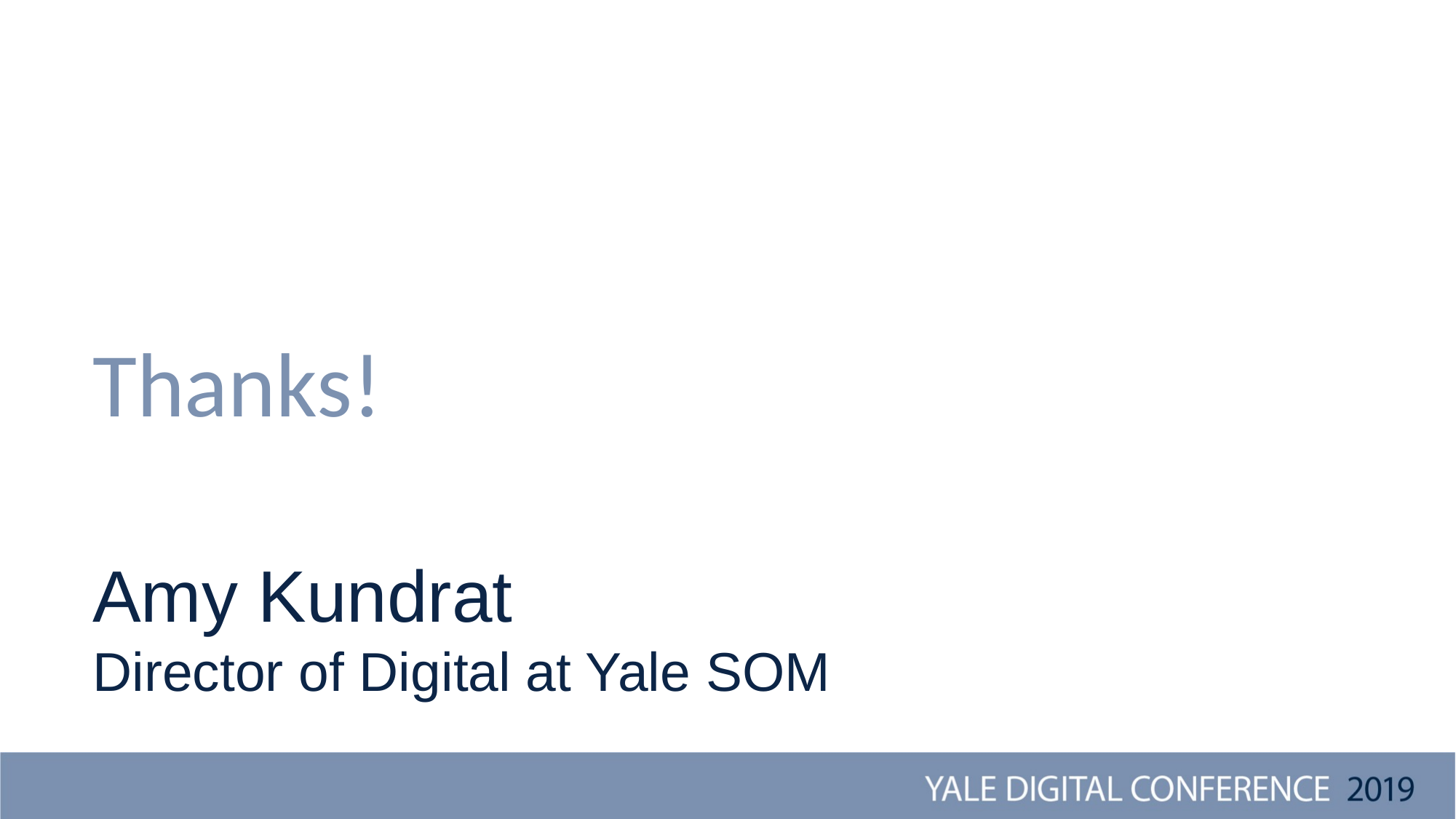

# Thanks!
Amy Kundrat
Director of Digital at Yale SOM